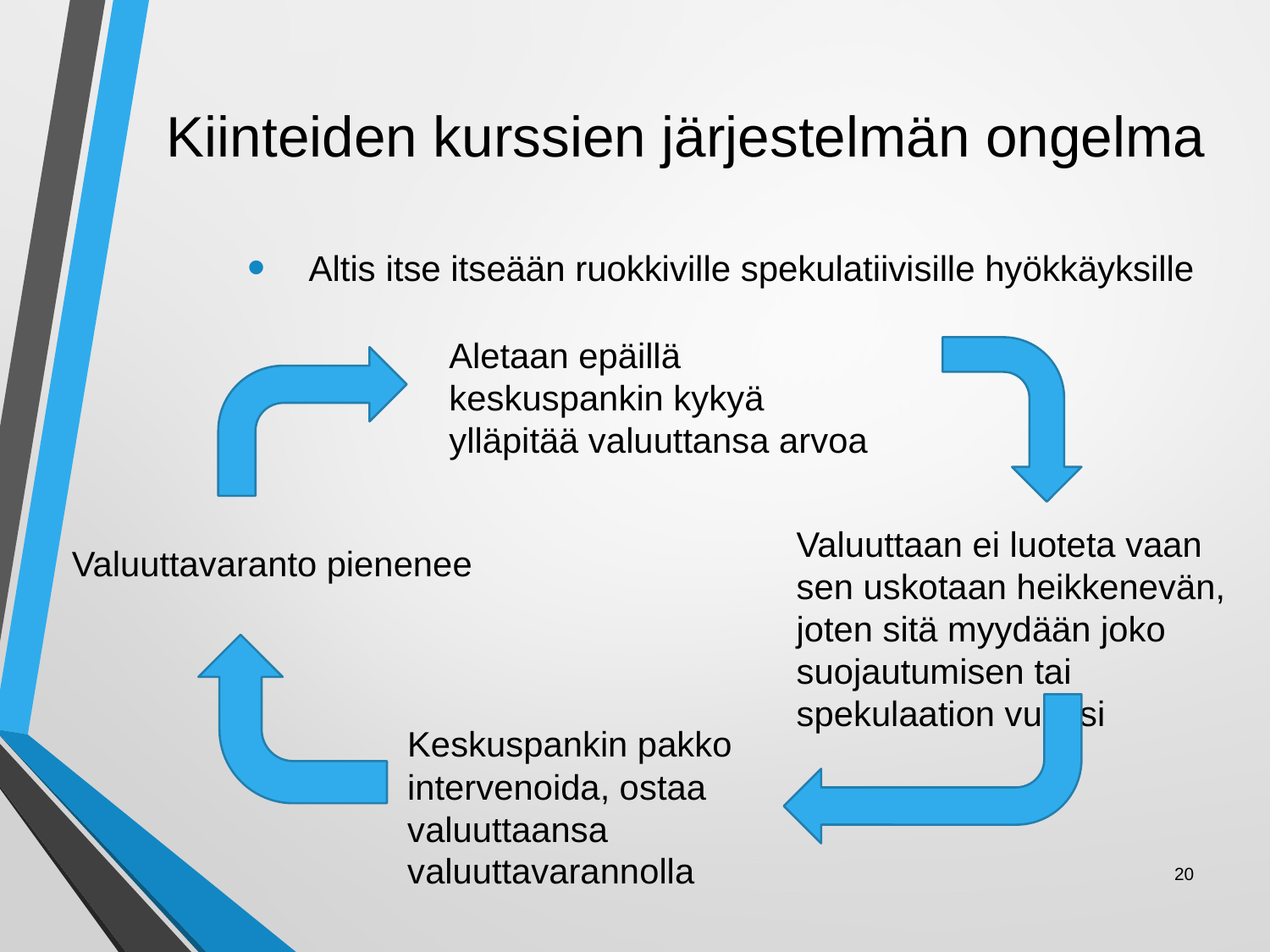

# Kiinteiden kurssien järjestelmän ongelma
Altis itse itseään ruokkiville spekulatiivisille hyökkäyksille
Aletaan epäillä keskuspankin kykyä  ylläpitää valuuttansa arvoa

Valuuttaan ei luoteta vaan sen uskotaan heikkenevän, joten sitä myydään joko suojautumisen tai spekulaation vuoksi
Valuuttavaranto pienenee

Keskuspankin pakko intervenoida, ostaa
valuuttaansa
valuuttavarannolla

20